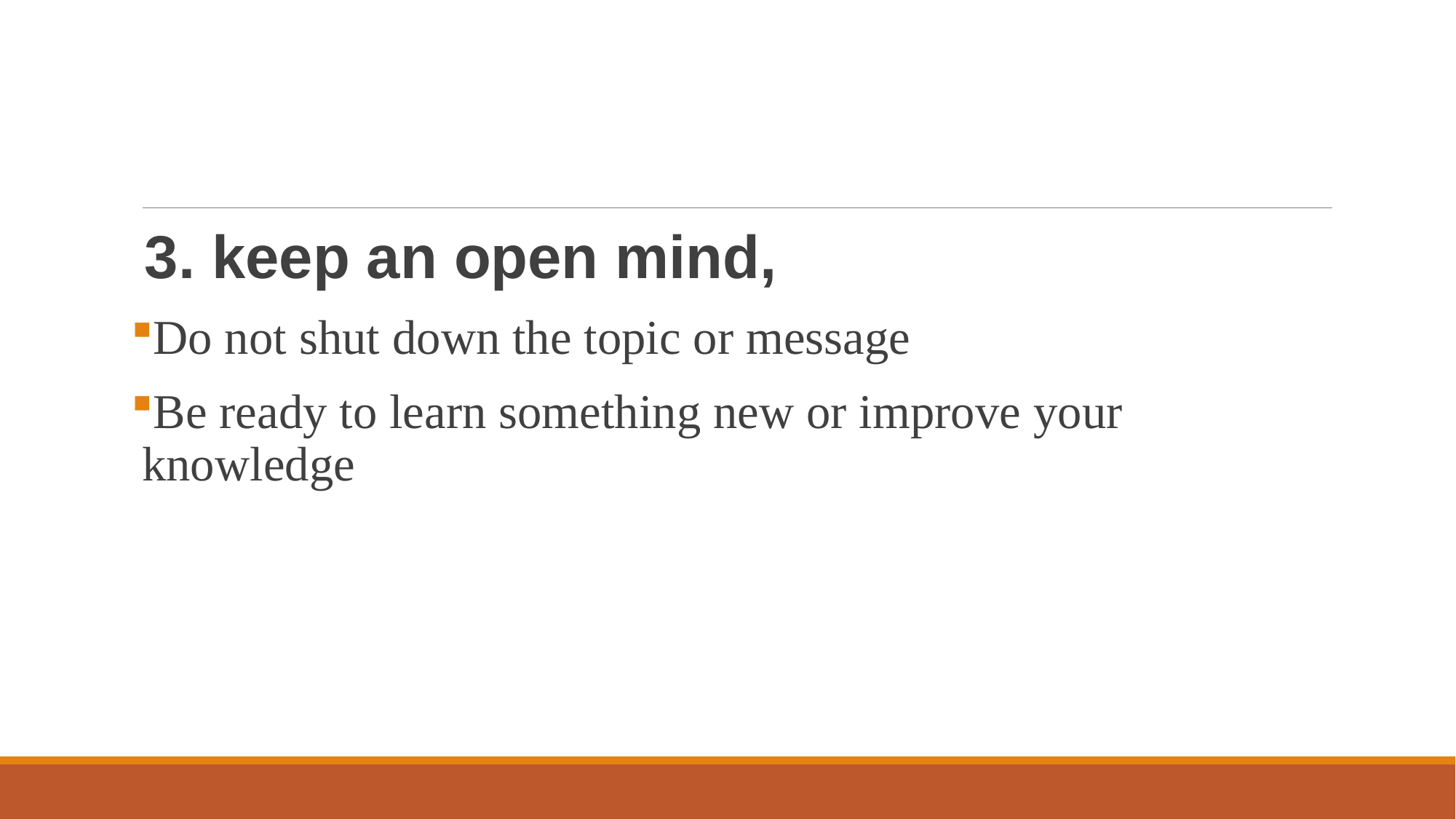

#
3. keep an open mind,
Do not shut down the topic or message
Be ready to learn something new or improve your knowledge